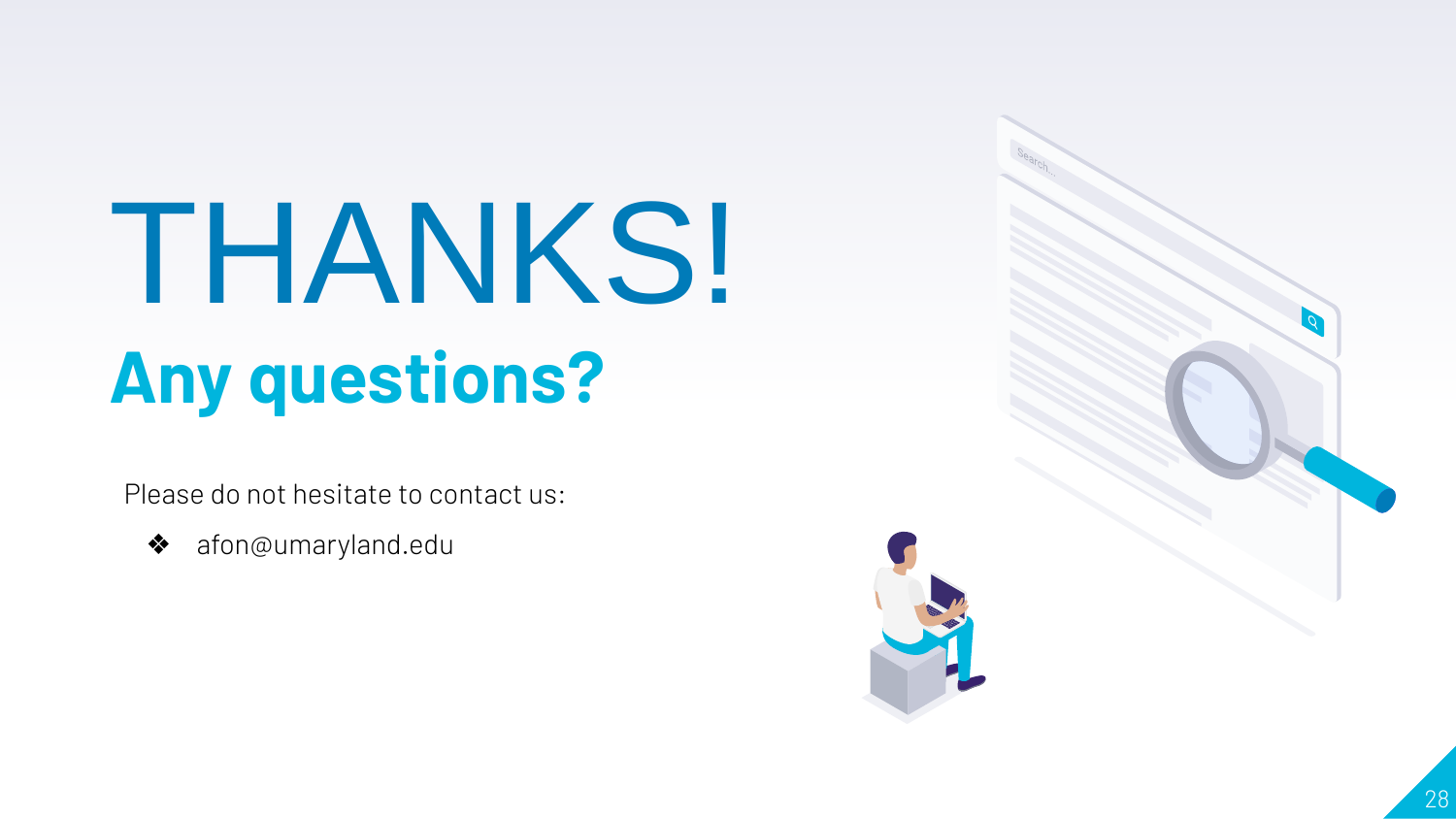

THANKS!
Any questions?

Please do not hesitate to contact us:
afon@umaryland.edu
28